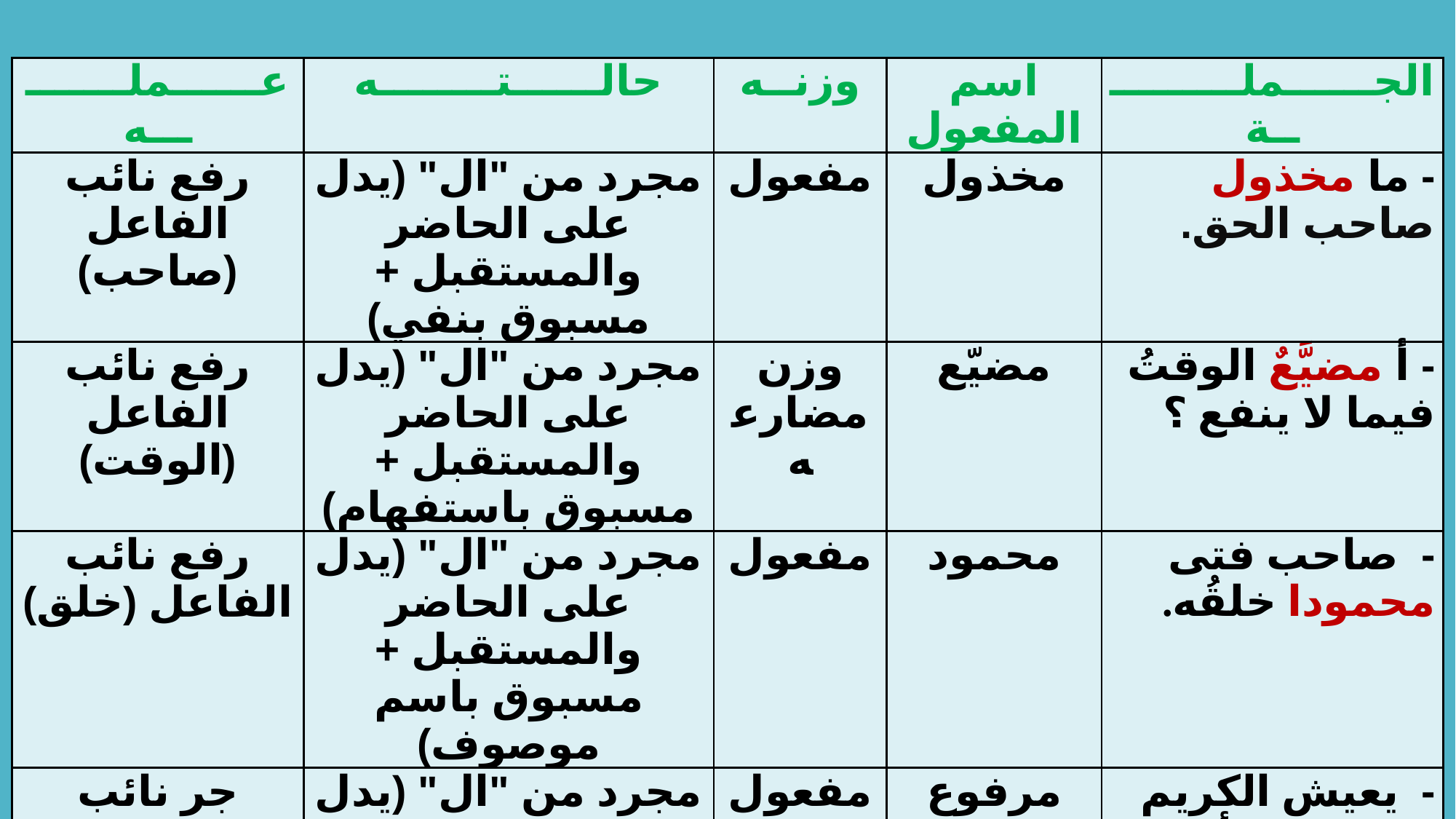

| عــــــملــــــــــه | حالــــــتــــــــه | وزنــه | اسم المفعول | الجــــــملـــــــــــة |
| --- | --- | --- | --- | --- |
| رفع نائب الفاعل (صاحب) | مجرد من "ال" (يدل على الحاضر والمستقبل + مسبوق بنفي) | مفعول | مخذول | - ما مخذول صاحب الحق. |
| رفع نائب الفاعل (الوقت) | مجرد من "ال" (يدل على الحاضر والمستقبل + مسبوق باستفهام) | وزن مضارعه | مضيّع | - أ مضيَّعٌ الوقتُ فيما لا ينفع ؟ |
| رفع نائب الفاعل (خلق) | مجرد من "ال" (يدل على الحاضر والمستقبل + مسبوق باسم موصوف) | مفعول | محمود | - صاحب فتى محمودا خلقُه. |
| جر نائب الفاعل (الرأس) لفظا ورفعه محلا | مجرد من "ال" (يدل على الحاضر والمستقبل + مسبوق باسم موصوف) | مفعول | مرفوع | - يعيش الكريم مرفوع الرأسِ. |